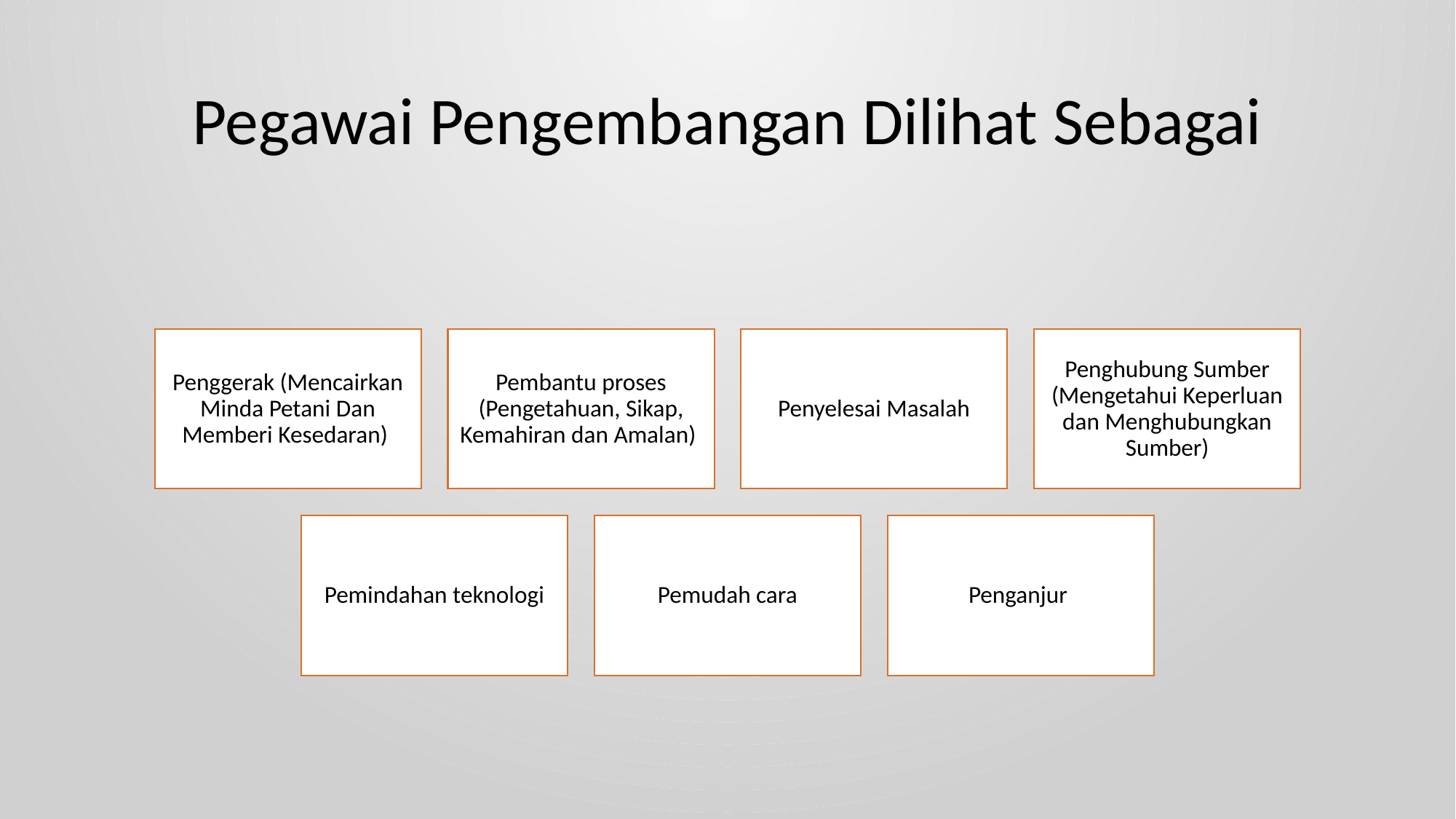

# Pegawai Pengembangan Dilihat Sebagai
Penggerak (Mencairkan Minda Petani Dan Memberi Kesedaran)
Pembantu proses (Pengetahuan, Sikap, Kemahiran dan Amalan)
Penyelesai Masalah
Penghubung Sumber (Mengetahui Keperluan dan Menghubungkan Sumber)
Pemindahan teknologi
Pemudah cara
Penganjur